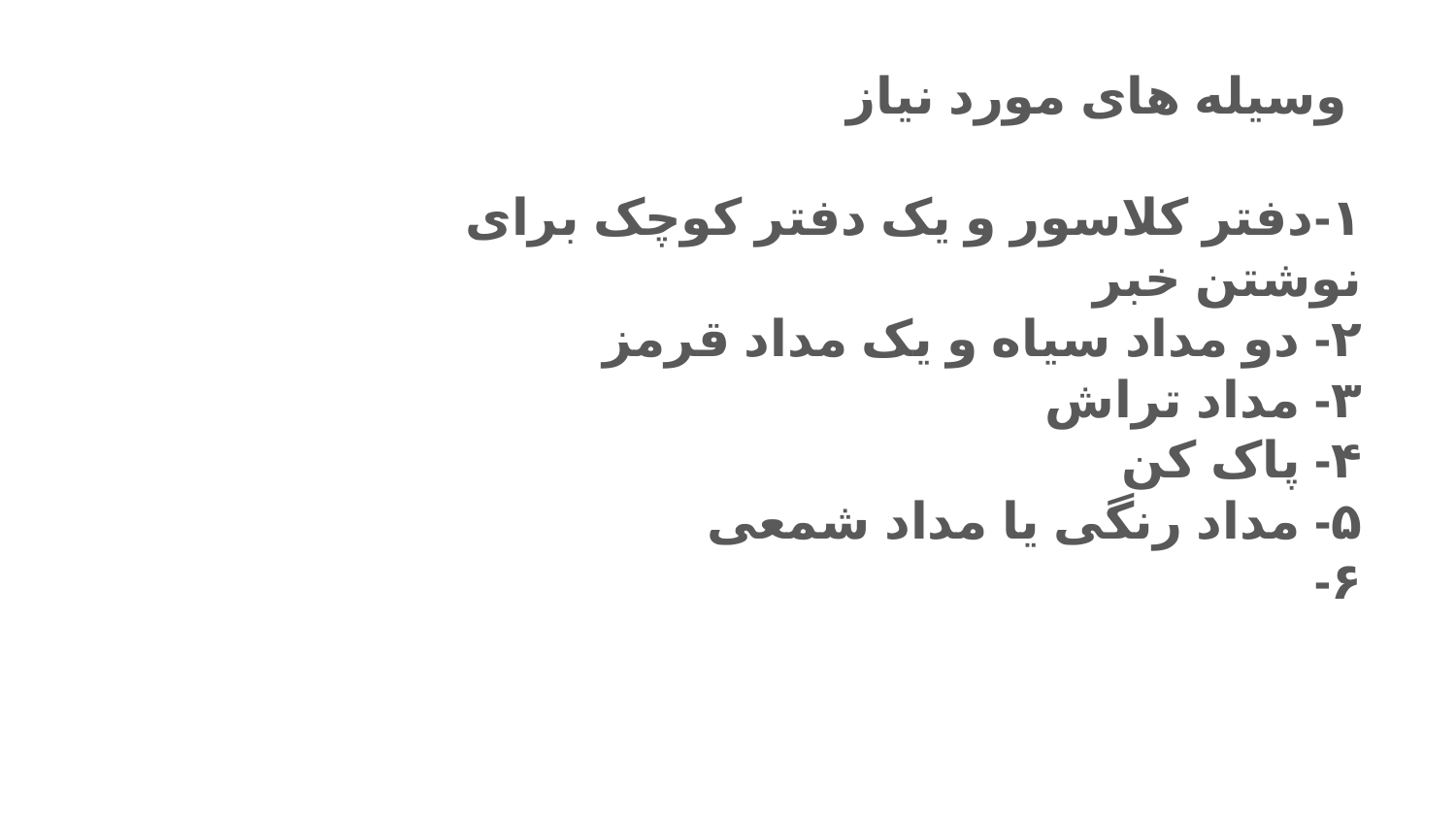

وسیله های مورد نیاز

۱-دفتر کلاسور و یک دفتر کوچک برای نوشتن خبر
۲- دو مداد سیاه و یک مداد قرمز
۳- مداد تراش
۴- پاک کن
۵- مداد رنگی یا مداد شمعی
۶-